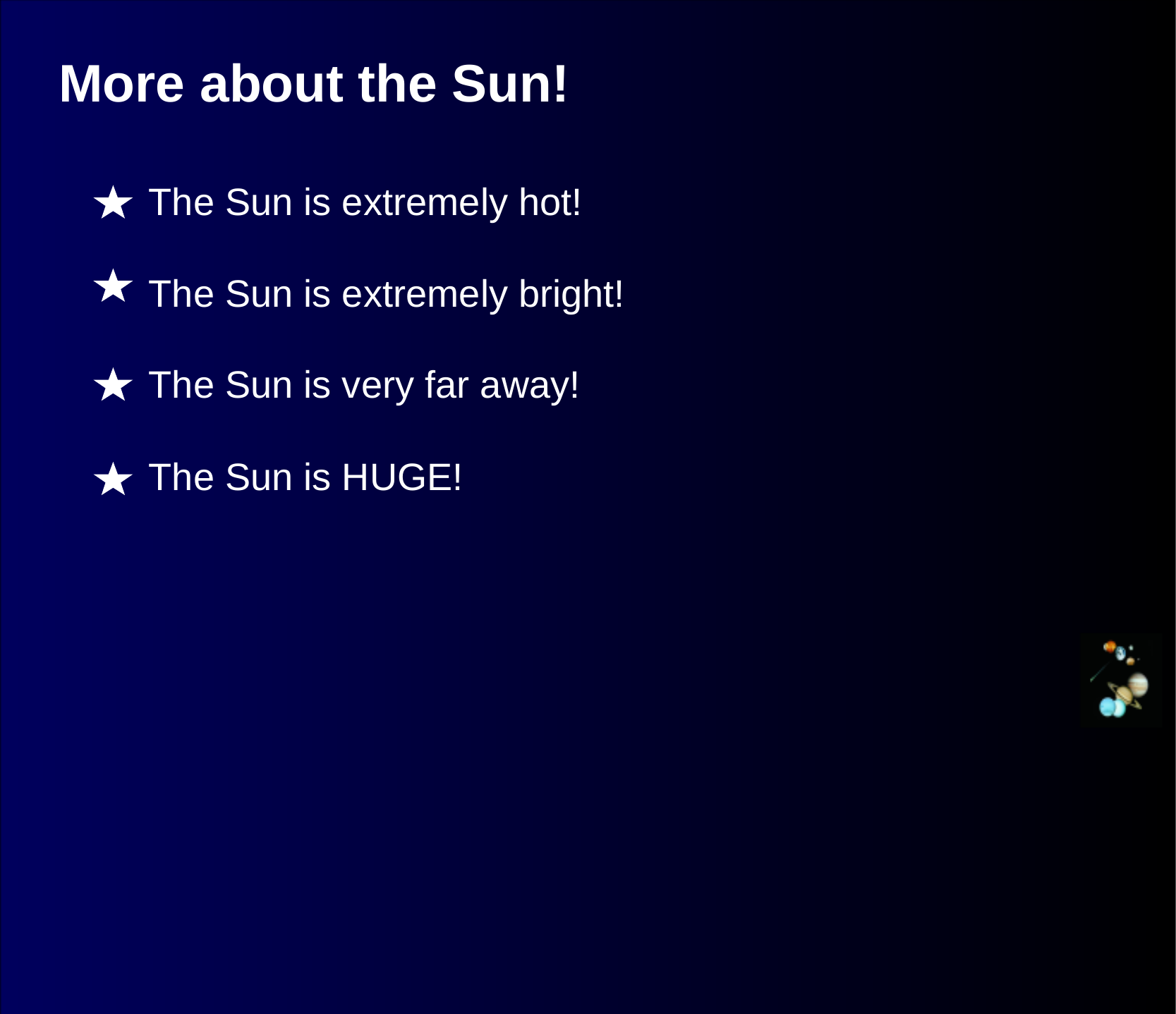

More about the Sun!
The Sun is extremely hot!

The Sun is extremely bright!

The Sun is very far away!

The Sun is HUGE!